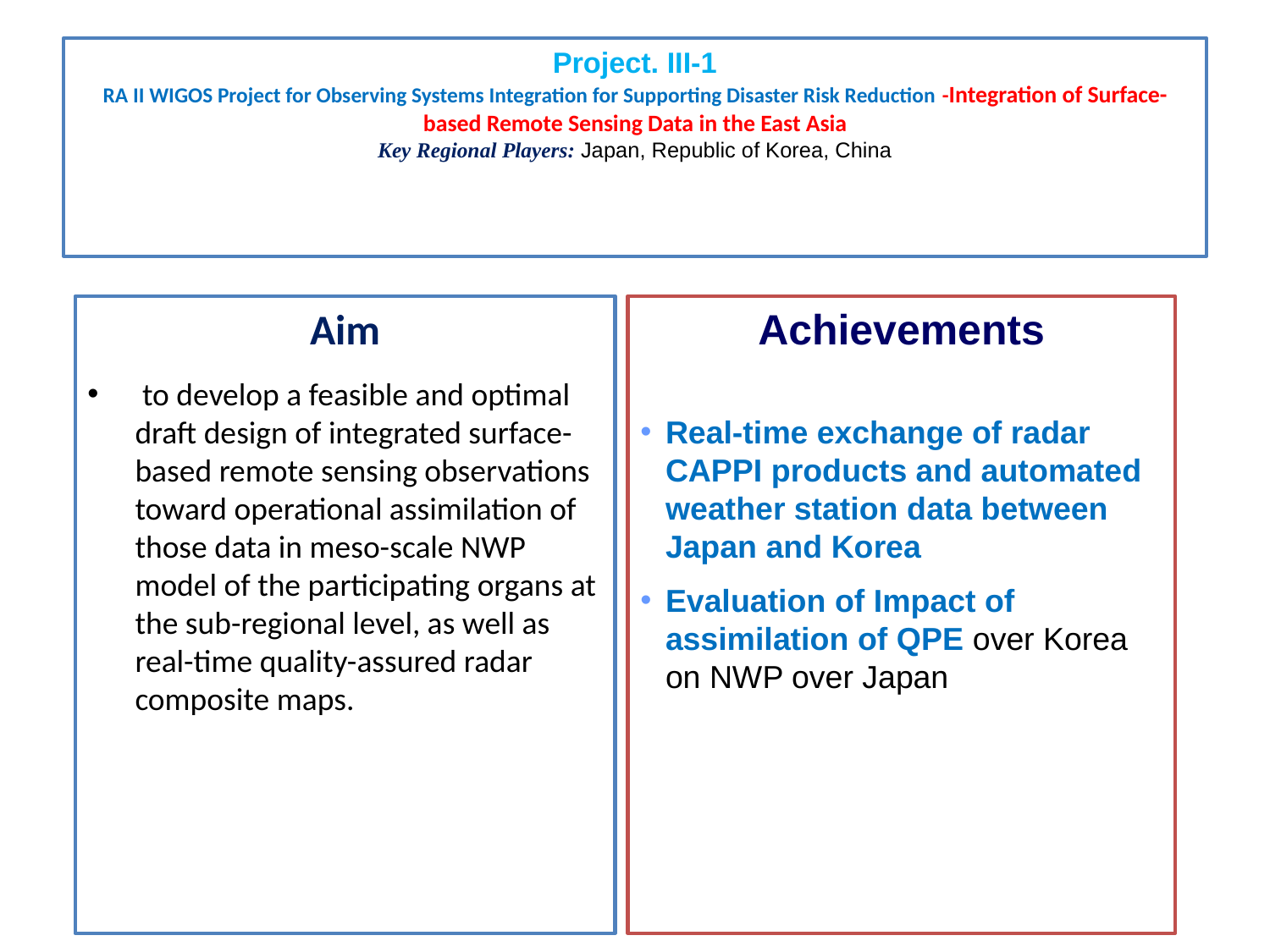

# Project. III-1 RA II WIGOS Project for Observing Systems Integration for Supporting Disaster Risk Reduction -Integration of Surface-based Remote Sensing Data in the East Asia Key Regional Players: Japan, Republic of Korea, China
Aim
 to develop a feasible and optimal draft design of integrated surface-based remote sensing observations toward operational assimilation of those data in meso-scale NWP model of the participating organs at the sub-regional level, as well as real-time quality-assured radar composite maps.
Achievements

Real-time exchange of radar CAPPI products and automated weather station data between Japan and Korea
Evaluation of Impact of assimilation of QPE over Korea on NWP over Japan